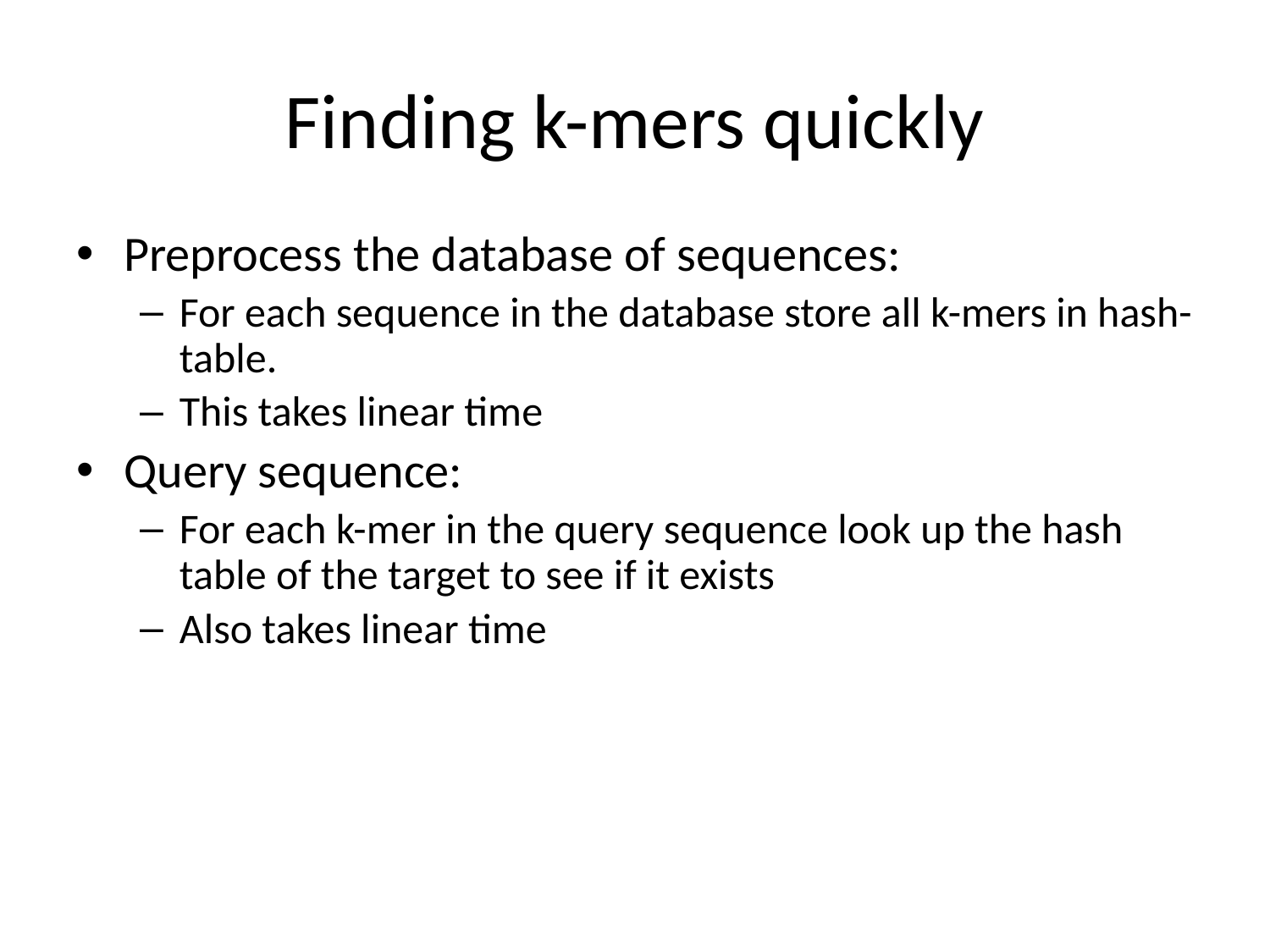

# Finding k-mers quickly
Preprocess the database of sequences:
For each sequence in the database store all k-mers in hash-table.
This takes linear time
Query sequence:
For each k-mer in the query sequence look up the hash table of the target to see if it exists
Also takes linear time